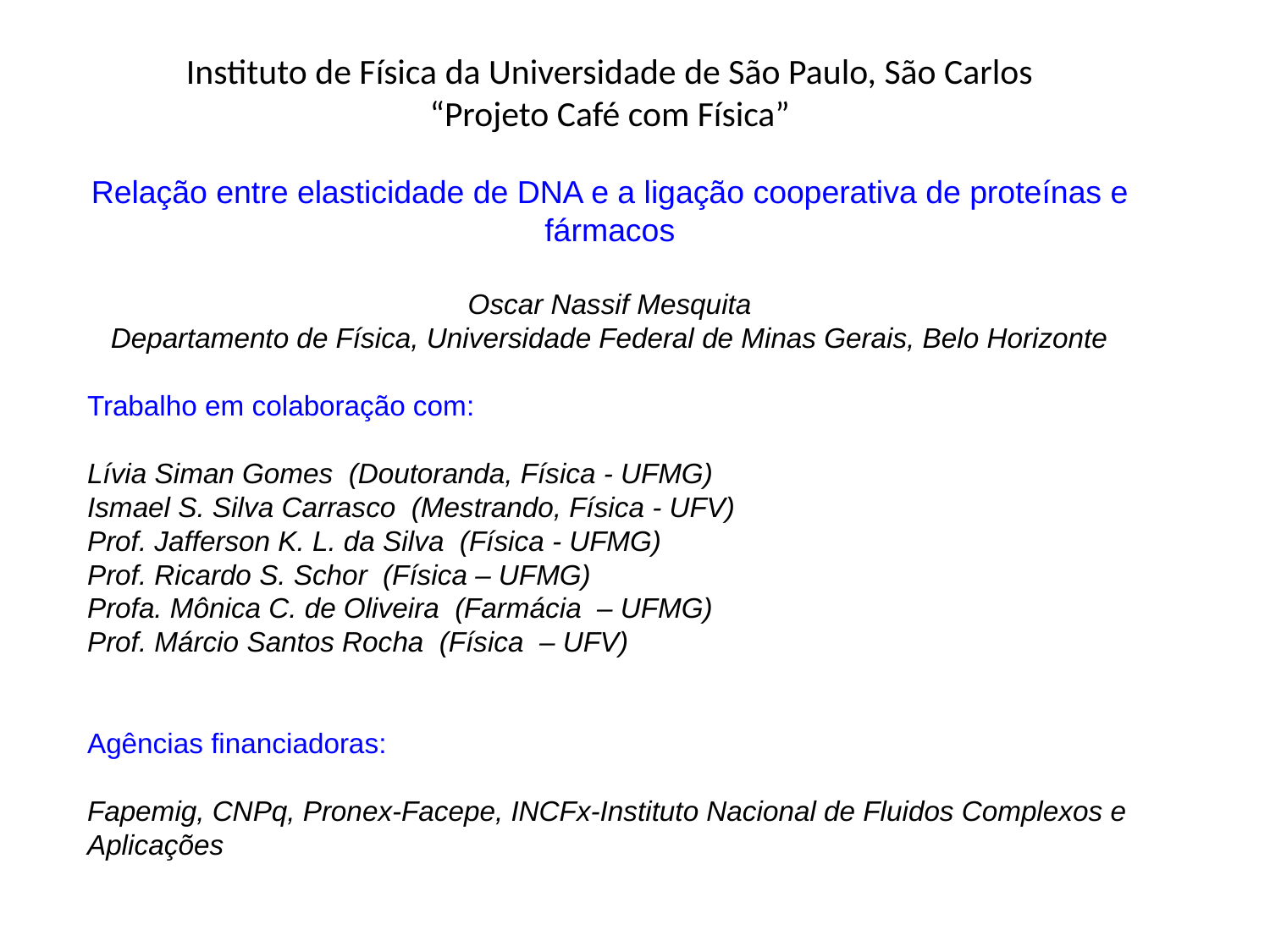

Instituto de Física da Universidade de São Paulo, São Carlos
“Projeto Café com Física”

Relação entre elasticidade de DNA e a ligação cooperativa de proteínas e fármacos

Oscar Nassif Mesquita
Departamento de Física, Universidade Federal de Minas Gerais, Belo Horizonte

Trabalho em colaboração com:

Lívia Siman Gomes  (Doutoranda, Física - UFMG)
Ismael S. Silva Carrasco  (Mestrando, Física - UFV)
Prof. Jafferson K. L. da Silva  (Física - UFMG)
Prof. Ricardo S. Schor  (Física – UFMG)
Profa. Mônica C. de Oliveira  (Farmácia  – UFMG)
Prof. Márcio Santos Rocha  (Física  – UFV)

Agências financiadoras:

Fapemig, CNPq, Pronex-Facepe, INCFx-Instituto Nacional de Fluidos Complexos e Aplicações